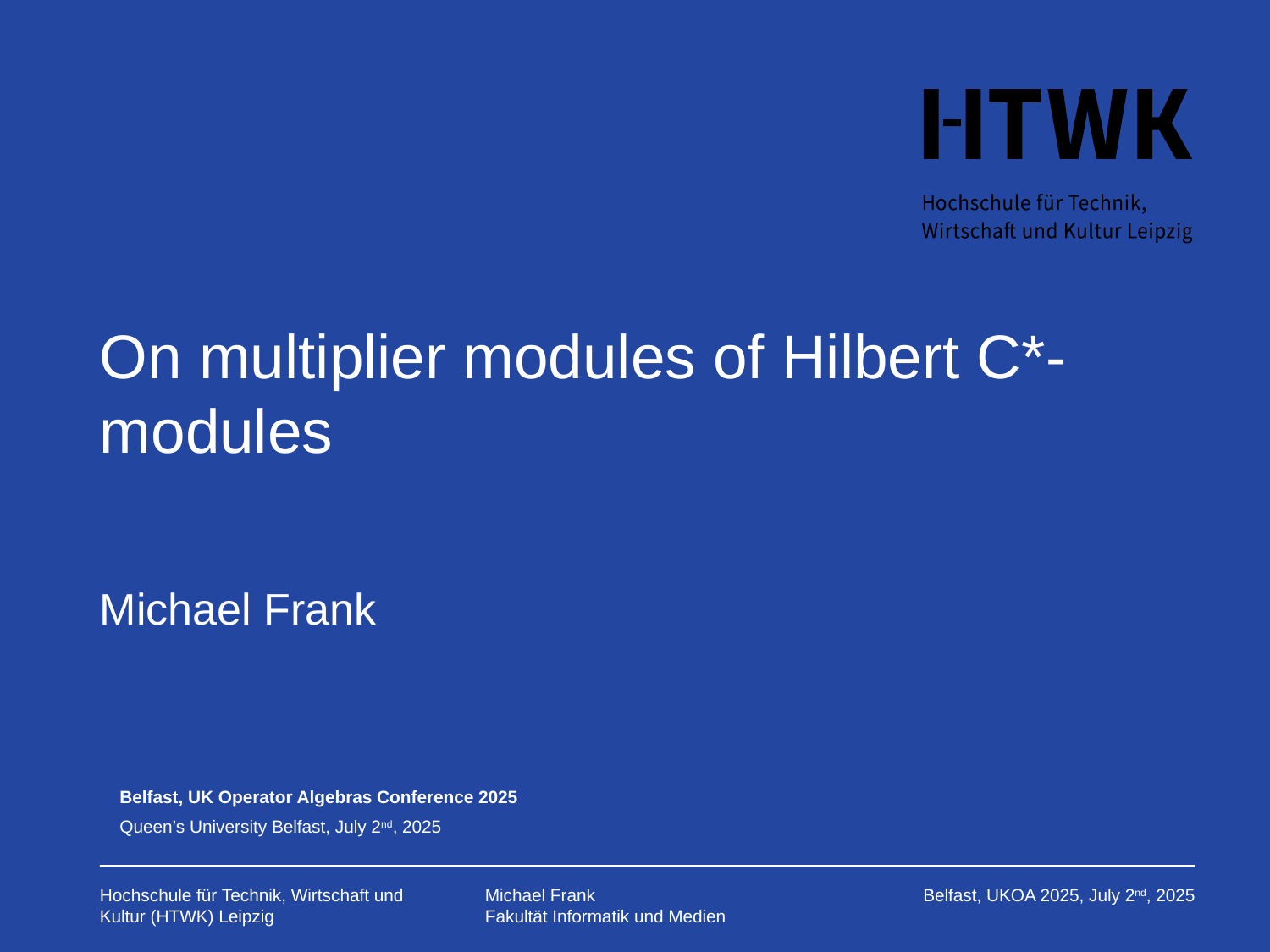

# On multiplier modules of Hilbert C*-modules
Michael Frank
Belfast, UK Operator Algebras Conference 2025
Queen’s University Belfast, July 2nd, 2025
Belfast, UKOA 2025, July 2nd, 2025